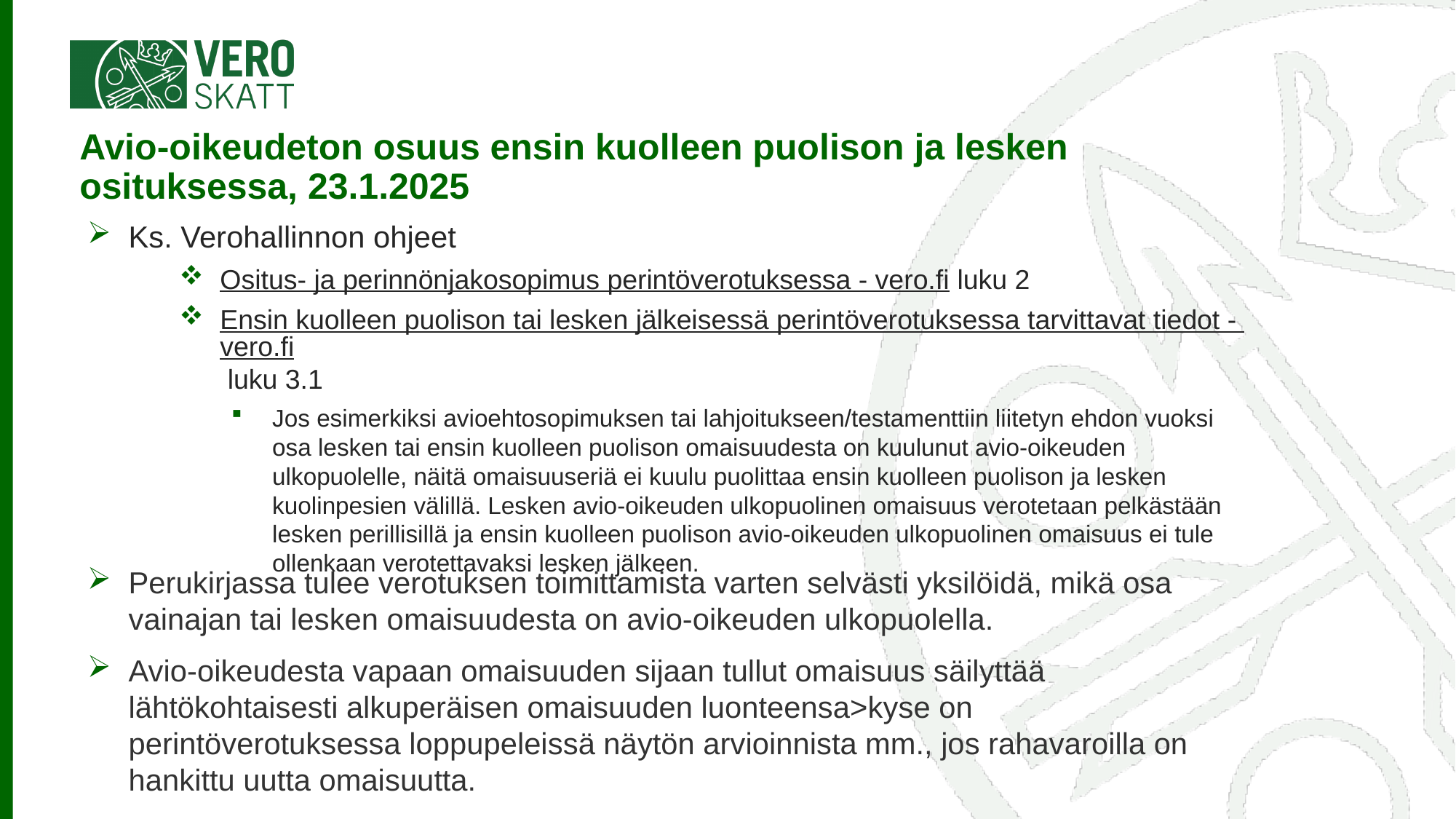

# Avio-oikeudeton osuus ensin kuolleen puolison ja lesken osituksessa, 23.1.2025
Ks. Verohallinnon ohjeet
Ositus- ja perinnönjakosopimus perintöverotuksessa - vero.fi luku 2
Ensin kuolleen puolison tai lesken jälkeisessä perintöverotuksessa tarvittavat tiedot - vero.fi luku 3.1
Jos esimerkiksi avioehtosopimuksen tai lahjoitukseen/testamenttiin liitetyn ehdon vuoksi osa lesken tai ensin kuolleen puolison omaisuudesta on kuulunut avio-oikeuden ulkopuolelle, näitä omaisuuseriä ei kuulu puolittaa ensin kuolleen puolison ja lesken kuolinpesien välillä. Lesken avio-oikeuden ulkopuolinen omaisuus verotetaan pelkästään lesken perillisillä ja ensin kuolleen puolison avio-oikeuden ulkopuolinen omaisuus ei tule ollenkaan verotettavaksi lesken jälkeen.

Perukirjassa tulee verotuksen toimittamista varten selvästi yksilöidä, mikä osa vainajan tai lesken omaisuudesta on avio-oikeuden ulkopuolella.
Avio-oikeudesta vapaan omaisuuden sijaan tullut omaisuus säilyttää lähtökohtaisesti alkuperäisen omaisuuden luonteensa>kyse on perintöverotuksessa loppupeleissä näytön arvioinnista mm., jos rahavaroilla on hankittu uutta omaisuutta.